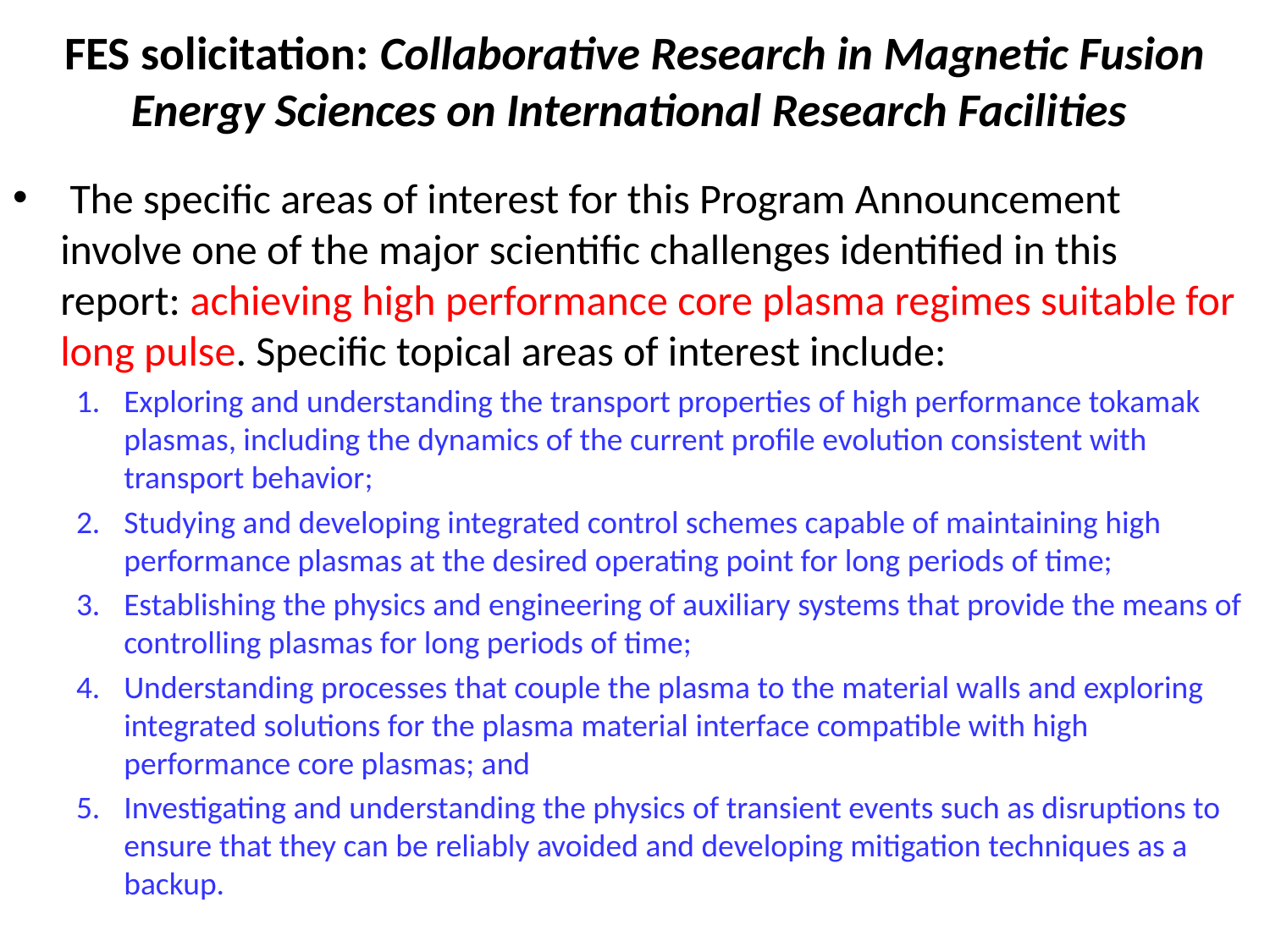

# FES solicitation: Collaborative Research in Magnetic Fusion Energy Sciences on International Research Facilities
 The specific areas of interest for this Program Announcement involve one of the major scientific challenges identified in this report: achieving high performance core plasma regimes suitable for long pulse. Specific topical areas of interest include:
Exploring and understanding the transport properties of high performance tokamak plasmas, including the dynamics of the current profile evolution consistent with transport behavior;
Studying and developing integrated control schemes capable of maintaining high performance plasmas at the desired operating point for long periods of time;
Establishing the physics and engineering of auxiliary systems that provide the means of controlling plasmas for long periods of time;
Understanding processes that couple the plasma to the material walls and exploring integrated solutions for the plasma material interface compatible with high performance core plasmas; and
Investigating and understanding the physics of transient events such as disruptions to ensure that they can be reliably avoided and developing mitigation techniques as a backup.